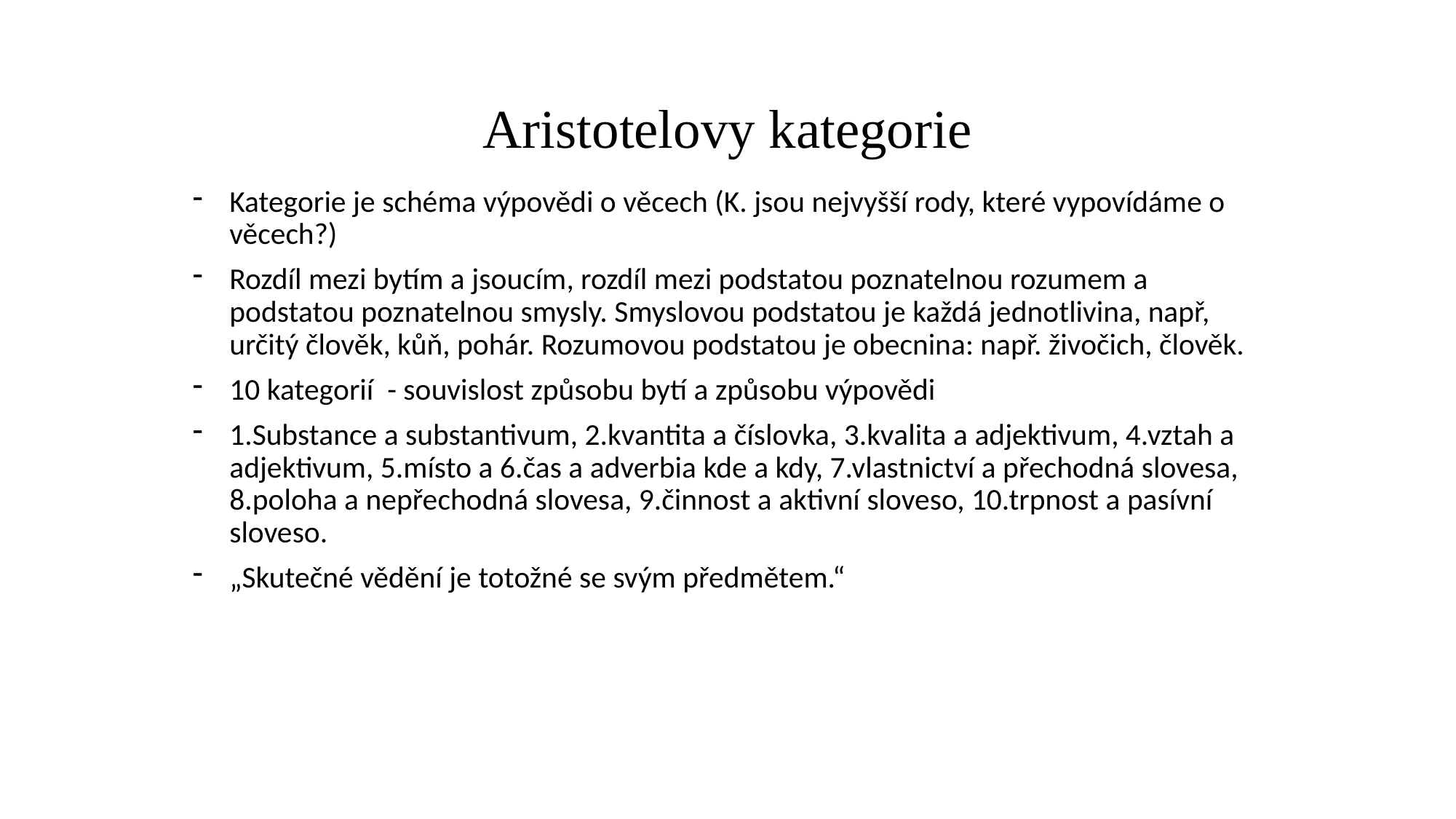

# Aristotelovy kategorie
Kategorie je schéma výpovědi o věcech (K. jsou nejvyšší rody, které vypovídáme o věcech?)
Rozdíl mezi bytím a jsoucím, rozdíl mezi podstatou poznatelnou rozumem a podstatou poznatelnou smysly. Smyslovou podstatou je každá jednotlivina, např, určitý člověk, kůň, pohár. Rozumovou podstatou je obecnina: např. živočich, člověk.
10 kategorií  - souvislost způsobu bytí a způsobu výpovědi
1.Substance a substantivum, 2.kvantita a číslovka, 3.kvalita a adjektivum, 4.vztah a adjektivum, 5.místo a 6.čas a adverbia kde a kdy, 7.vlastnictví a přechodná slovesa, 8.poloha a nepřechodná slovesa, 9.činnost a aktivní sloveso, 10.trpnost a pasívní sloveso.
„Skutečné vědění je totožné se svým předmětem.“